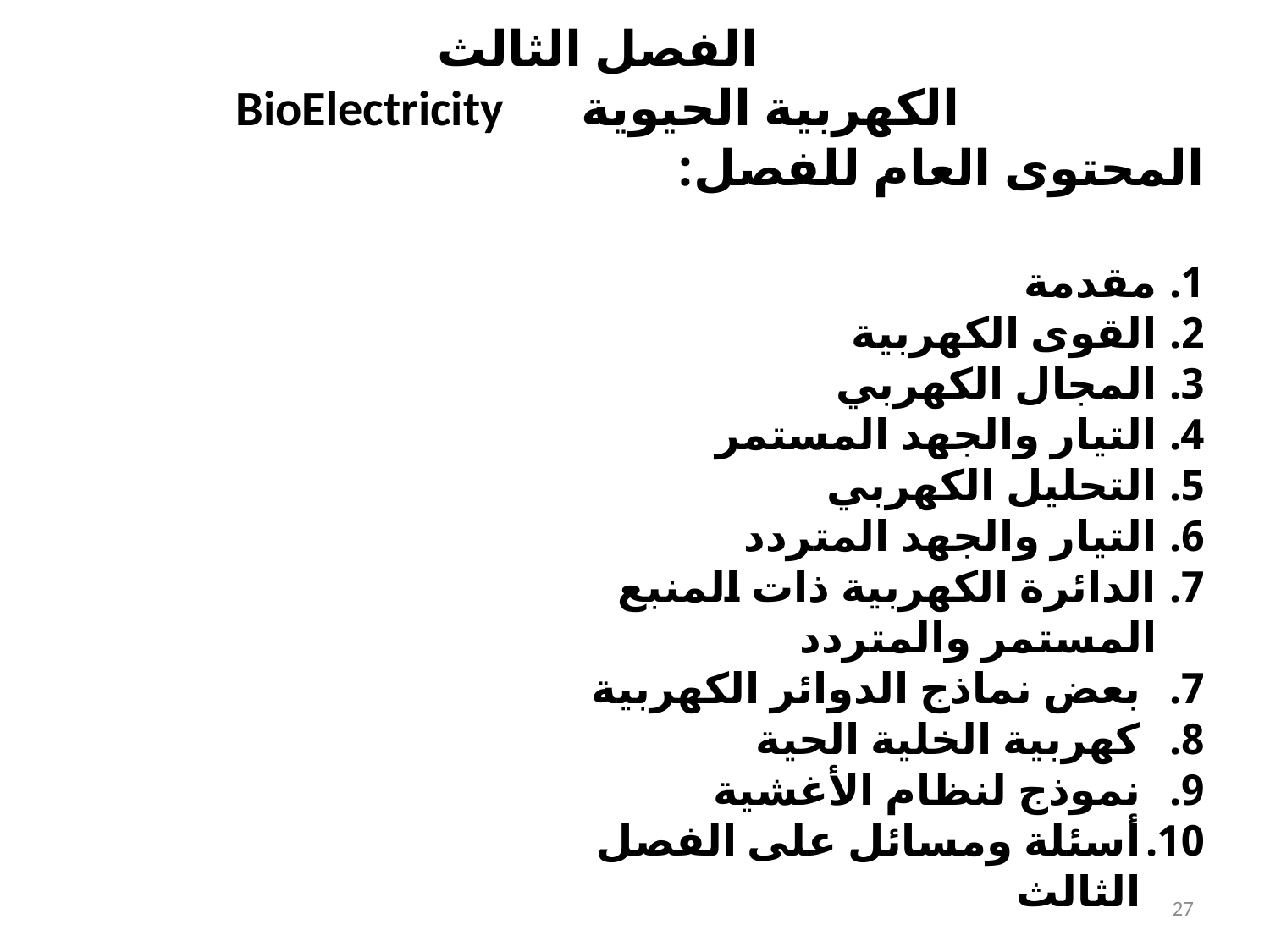

الفصل الثالث
الكهربية الحيوية      BioElectricity
المحتوى العام للفصل:

مقدمة
القوى الكهربية
المجال الكهربي
التيار والجهد المستمر
التحليل الكهربي
التيار والجهد المتردد
الدائرة الكهربية ذات المنبع المستمر والمتردد
بعض نماذج الدوائر الكهربية
كهربية الخلية الحية
نموذج لنظام الأغشية
أسئلة ومسائل على الفصل الثالث
27